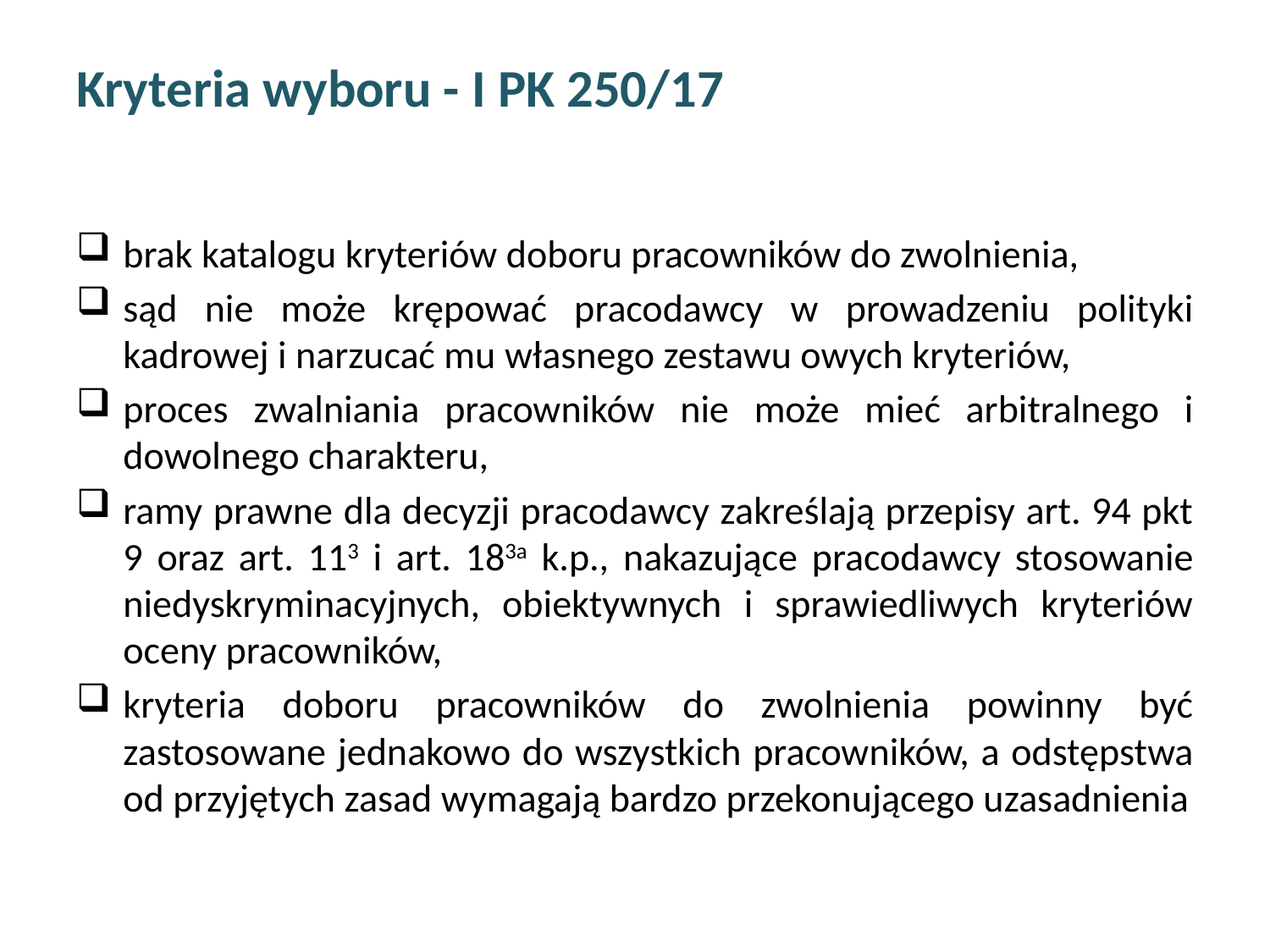

# Kryteria wyboru - I PK 250/17
brak katalogu kryteriów doboru pracowników do zwolnienia,
sąd nie może krępować pracodawcy w prowadzeniu polityki kadrowej i narzucać mu własnego zestawu owych kryteriów,
proces zwalniania pracowników nie może mieć arbitralnego i dowolnego charakteru,
ramy prawne dla decyzji pracodawcy zakreślają przepisy art. 94 pkt 9 oraz art. 113 i art. 183a k.p., nakazujące pracodawcy stosowanie niedyskryminacyjnych, obiektywnych i sprawiedliwych kryteriów oceny pracowników,
kryteria doboru pracowników do zwolnienia powinny być zastosowane jednakowo do wszystkich pracowników, a odstępstwa od przyjętych zasad wymagają bardzo przekonującego uzasadnienia